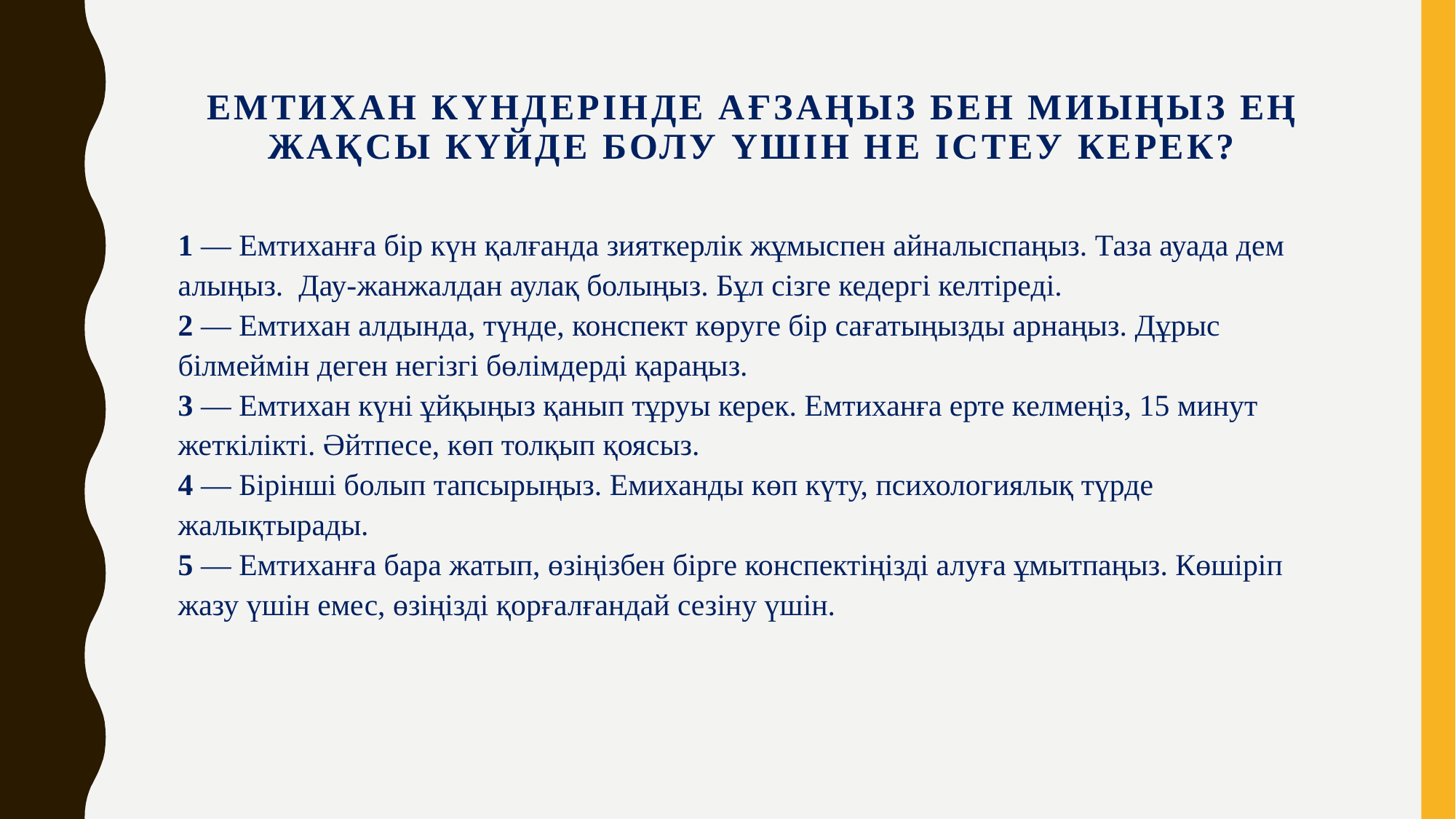

# Емтихан күндерінде ағзаңыз бен миыңыз ең жақсы күйде болу үшін не істеу керек?
1 — Емтиханға бір күн қалғанда зияткерлік жұмыспен айналыспаңыз. Таза ауада дем алыңыз.  Дау-жанжалдан аулақ болыңыз. Бұл сізге кедергі келтіреді.
2 — Емтихан алдында, түнде, конспект көруге бір сағатыңызды арнаңыз. Дұрыс білмеймін деген негізгі бөлімдерді қараңыз.
3 — Емтихан күні ұйқыңыз қанып тұруы керек. Емтиханға ерте келмеңіз, 15 минут жеткілікті. Әйтпесе, көп толқып қоясыз.
4 — Бірінші болып тапсырыңыз. Емиханды көп күту, психологиялық түрде жалықтырады.
5 — Емтиханға бара жатып, өзіңізбен бірге конспектіңізді алуға ұмытпаңыз. Көшіріп жазу үшін емес, өзіңізді қорғалғандай сезіну үшін.